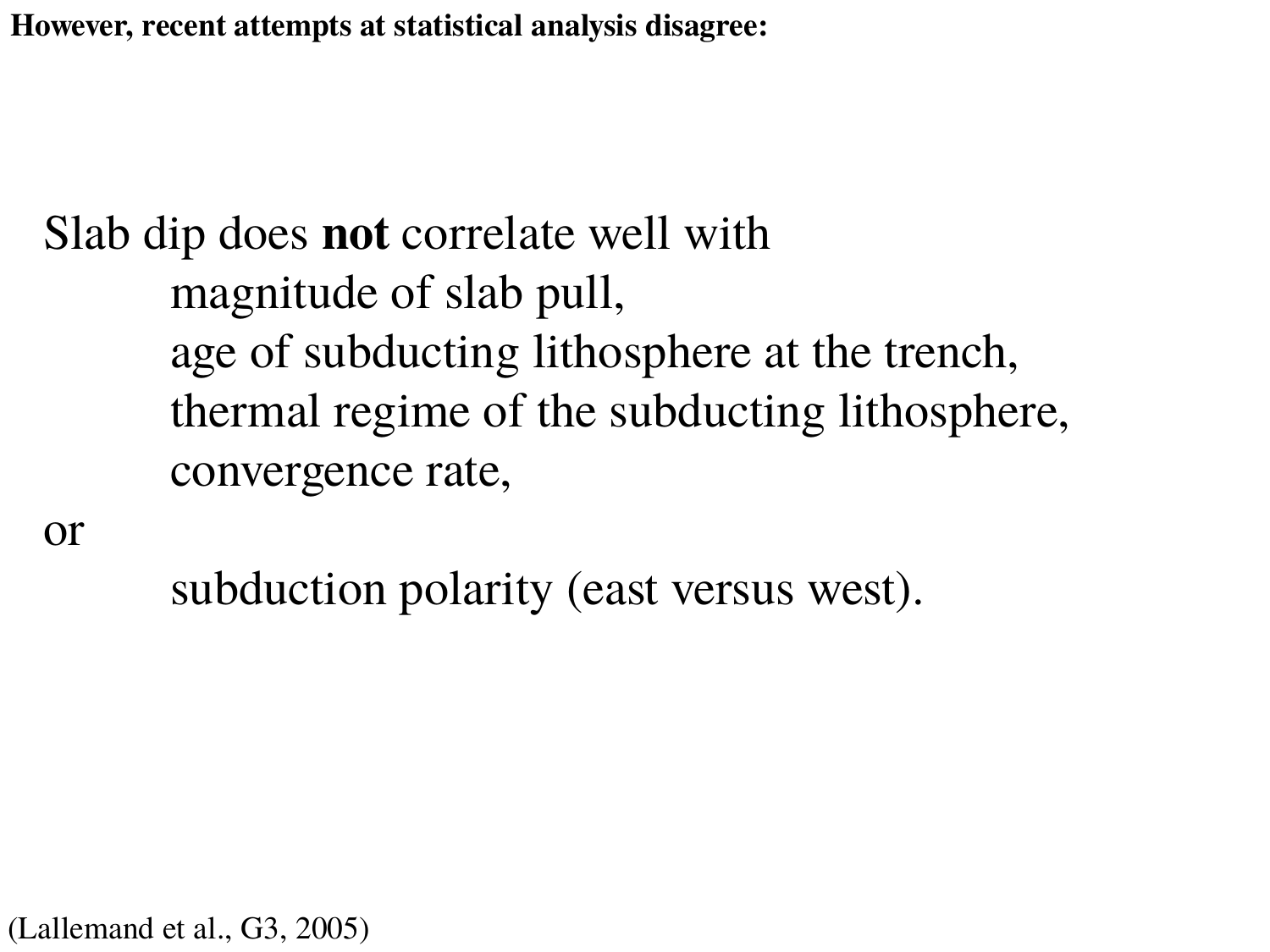

However, recent attempts at statistical analysis disagree:

Slab dip does not correlate well with
	magnitude of slab pull,
	age of subducting lithosphere at the trench,
	thermal regime of the subducting lithosphere,
	convergence rate,
or
	subduction polarity (east versus west).
(Lallemand et al., G3, 2005)